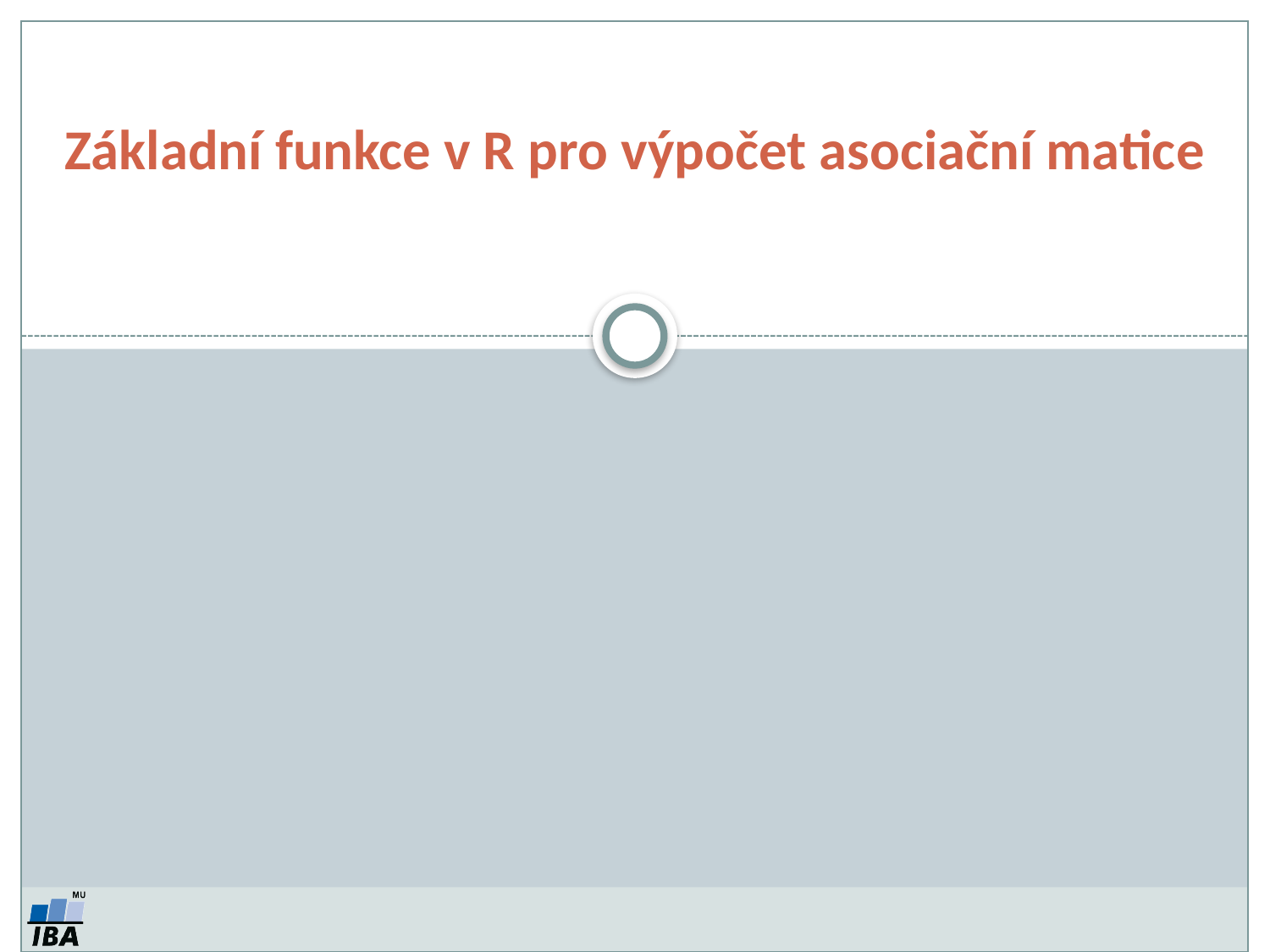

Základní funkce v R pro výpočet asociační matice